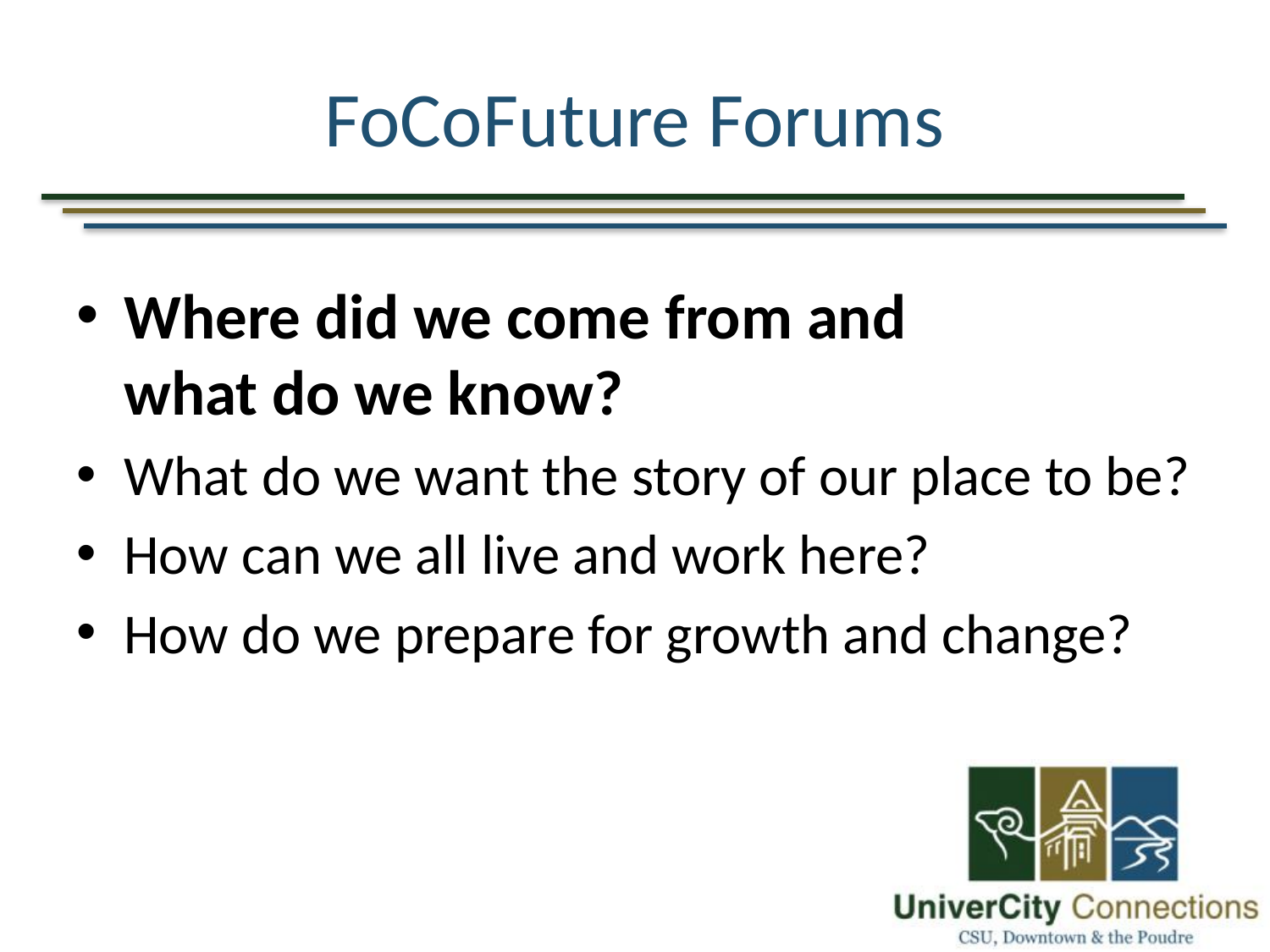

# FoCoFuture Forums
Where did we come from and
what do we know?
What do we want the story of our place to be?
How can we all live and work here?
How do we prepare for growth and change?